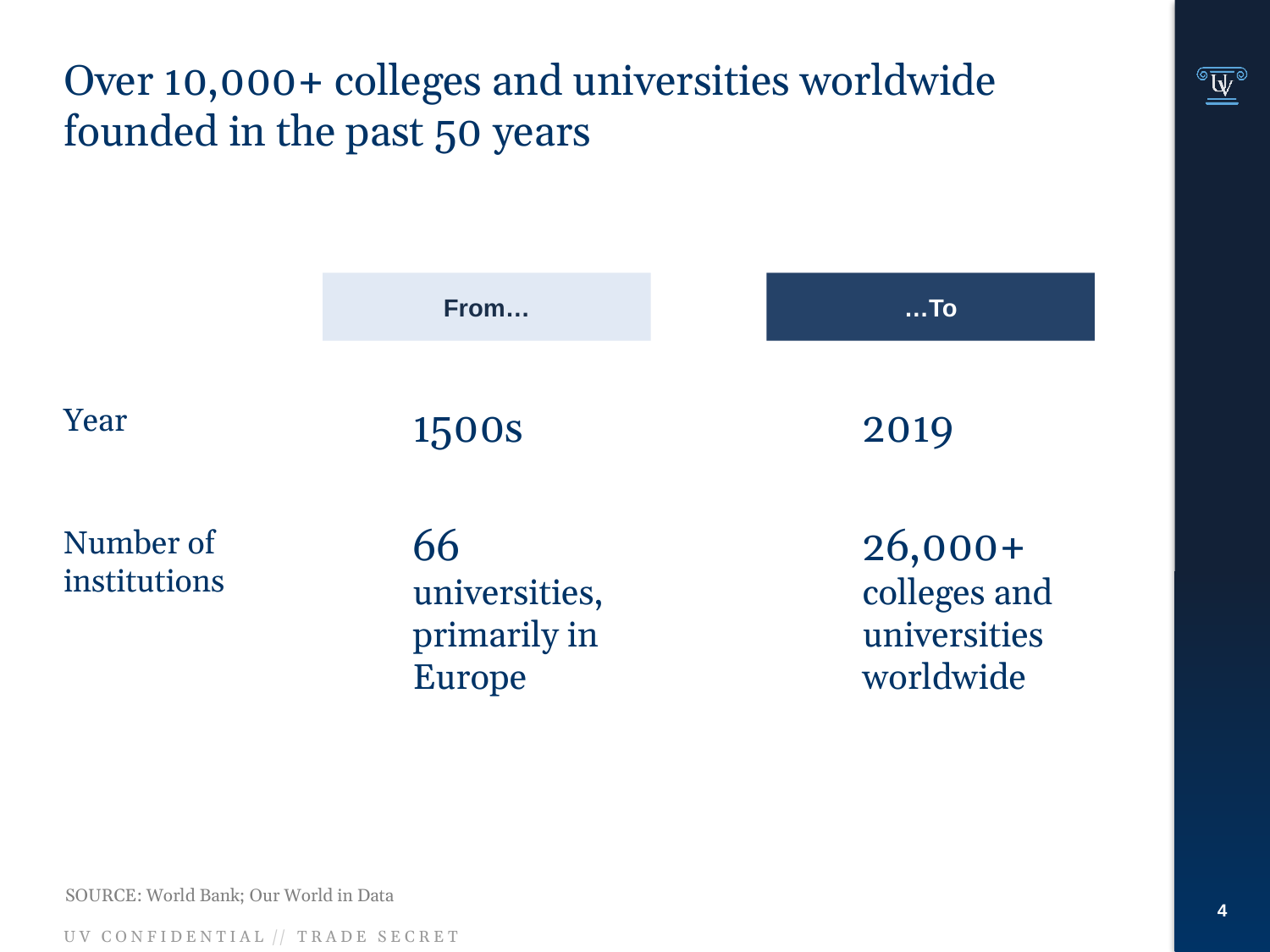

# Over 10,000+ colleges and universities worldwide founded in the past 50 years
From…
…To
Year
1500s
2019
66
universities, primarily in Europe
26,000+ colleges and universities worldwide
Number of institutions
4
SOURCE: World Bank; Our World in Data